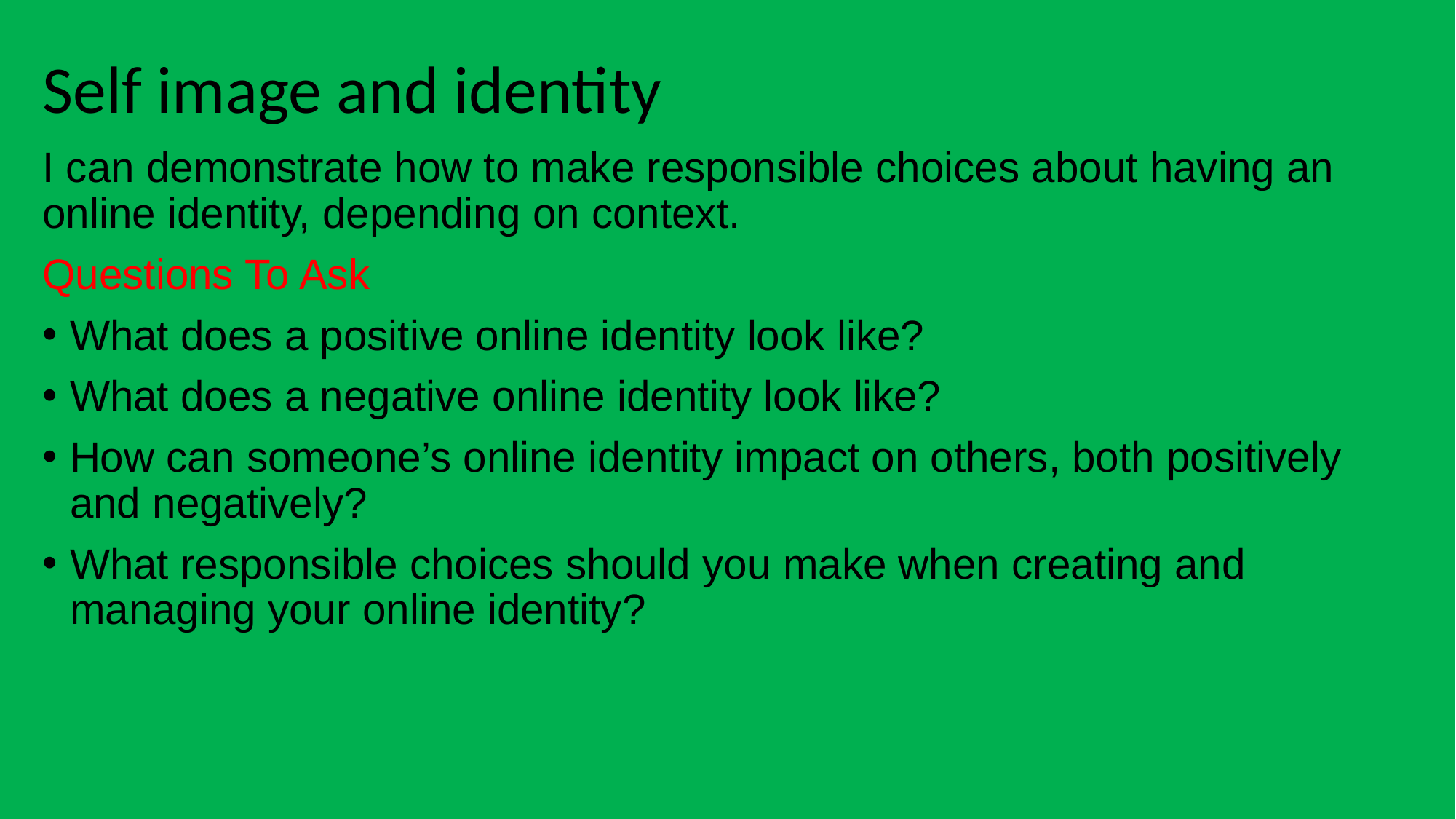

# Self image and identity
I can demonstrate how to make responsible choices about having an online identity, depending on context.
Questions To Ask
What does a positive online identity look like?
What does a negative online identity look like?
How can someone’s online identity impact on others, both positively and negatively?
What responsible choices should you make when creating and managing your online identity?